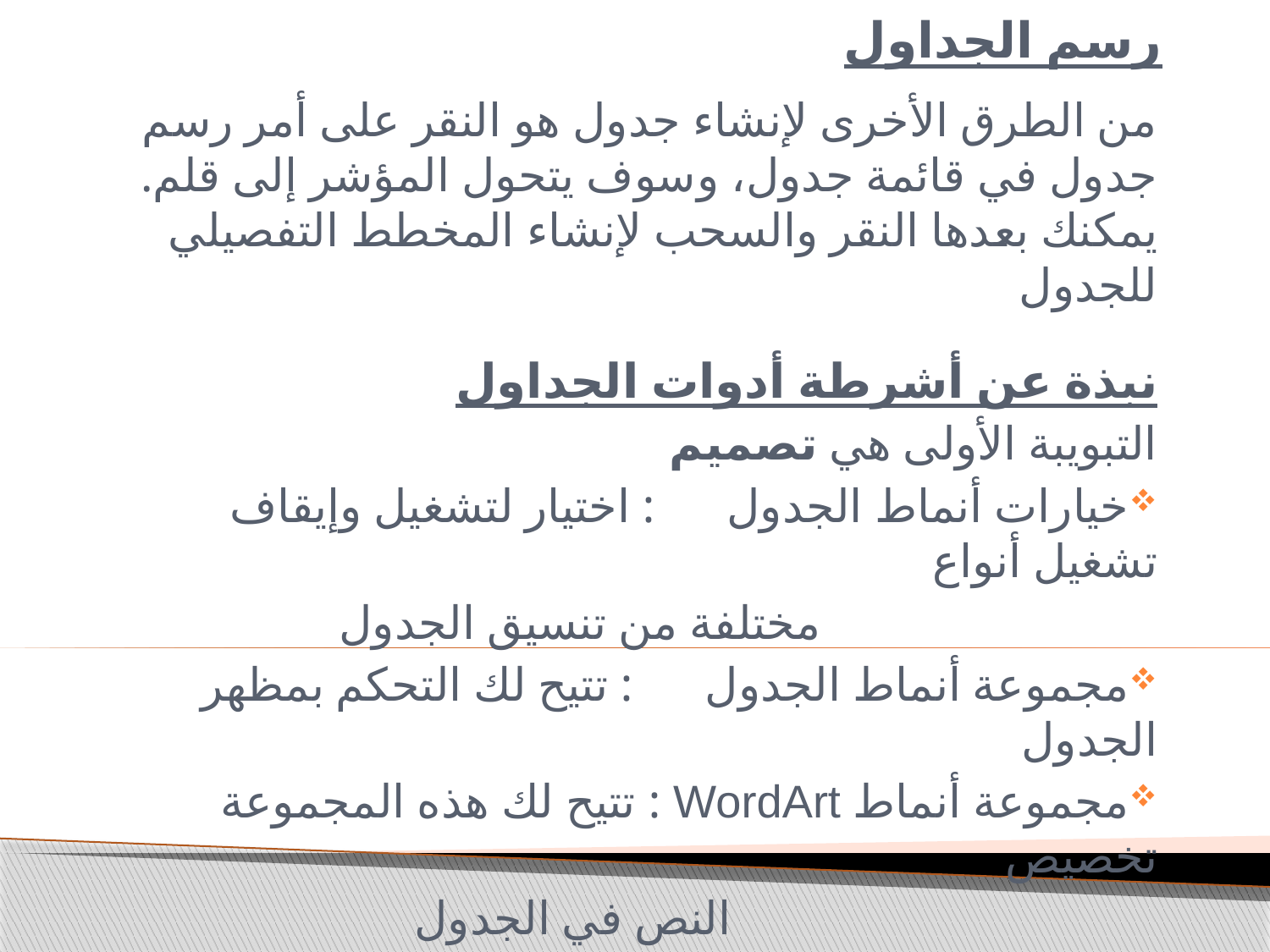

# رسم الجداول
من الطرق الأخرى لإنشاء جدول هو النقر على أمر رسم جدول في قائمة جدول، وسوف يتحول المؤشر إلى قلم. يمكنك بعدها النقر والسحب لإنشاء المخطط التفصيلي للجدول

نبذة عن أشرطة أدوات الجداول
التبويبة الأولى هي تصميم
خيارات أنماط الجدول 	     : اختيار لتشغيل وإيقاف تشغيل أنواع
			       مختلفة من تنسيق الجدول
مجموعة أنماط الجدول 	     : تتيح لك التحكم بمظهر الجدول
مجموعة أنماط WordArt : تتيح لك هذه المجموعة تخصيص
                                    النص في الجدول
مجموعة رسم حدود	     : تتيح لك هذه المجموعة تخصيص
		        	       الحدود في الجدول